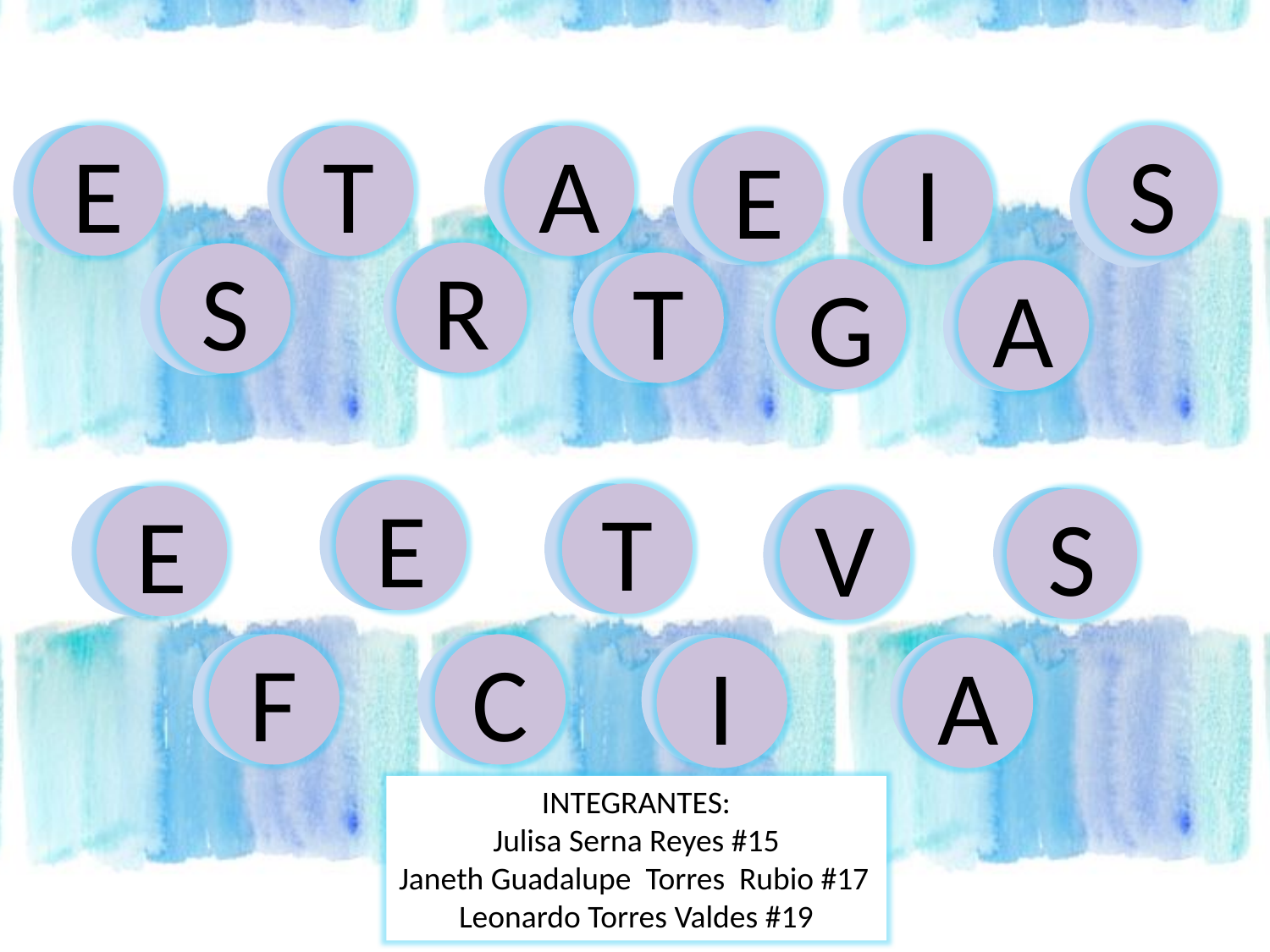

S

E

T
A
E

I

R
S

T
G
A

E

T

E

S

V

F

C

I
A
INTEGRANTES:
Julisa Serna Reyes #15
Janeth Guadalupe  Torres  Rubio #17
Leonardo Torres Valdes #19